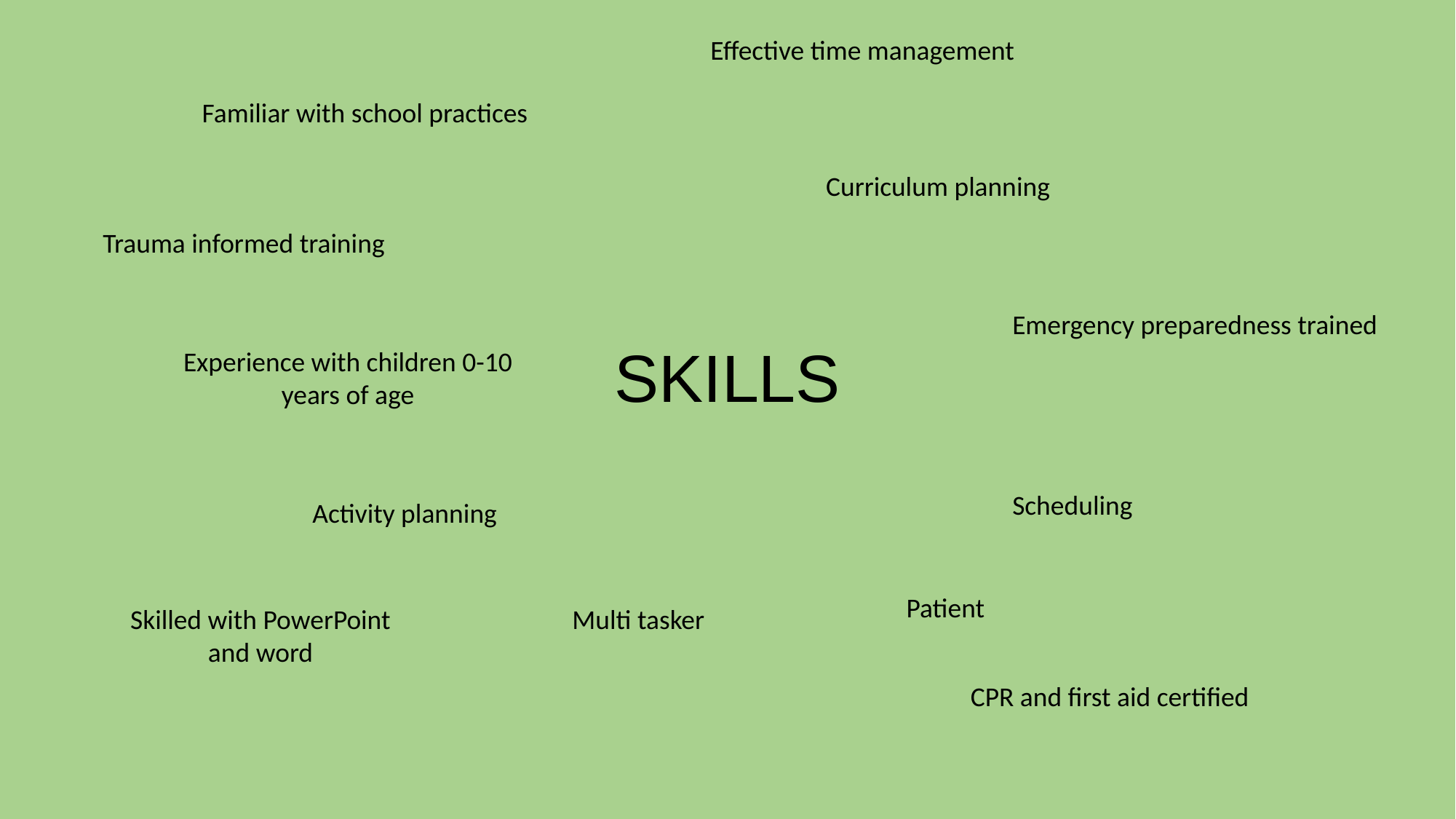

Effective time management
Familiar with school practices
Curriculum planning
Trauma informed training
# SKILLS
Emergency preparedness trained
Experience with children 0-10 years of age
Scheduling
Activity planning

Patient
Skilled with PowerPoint and word
Multi tasker
CPR and first aid certified